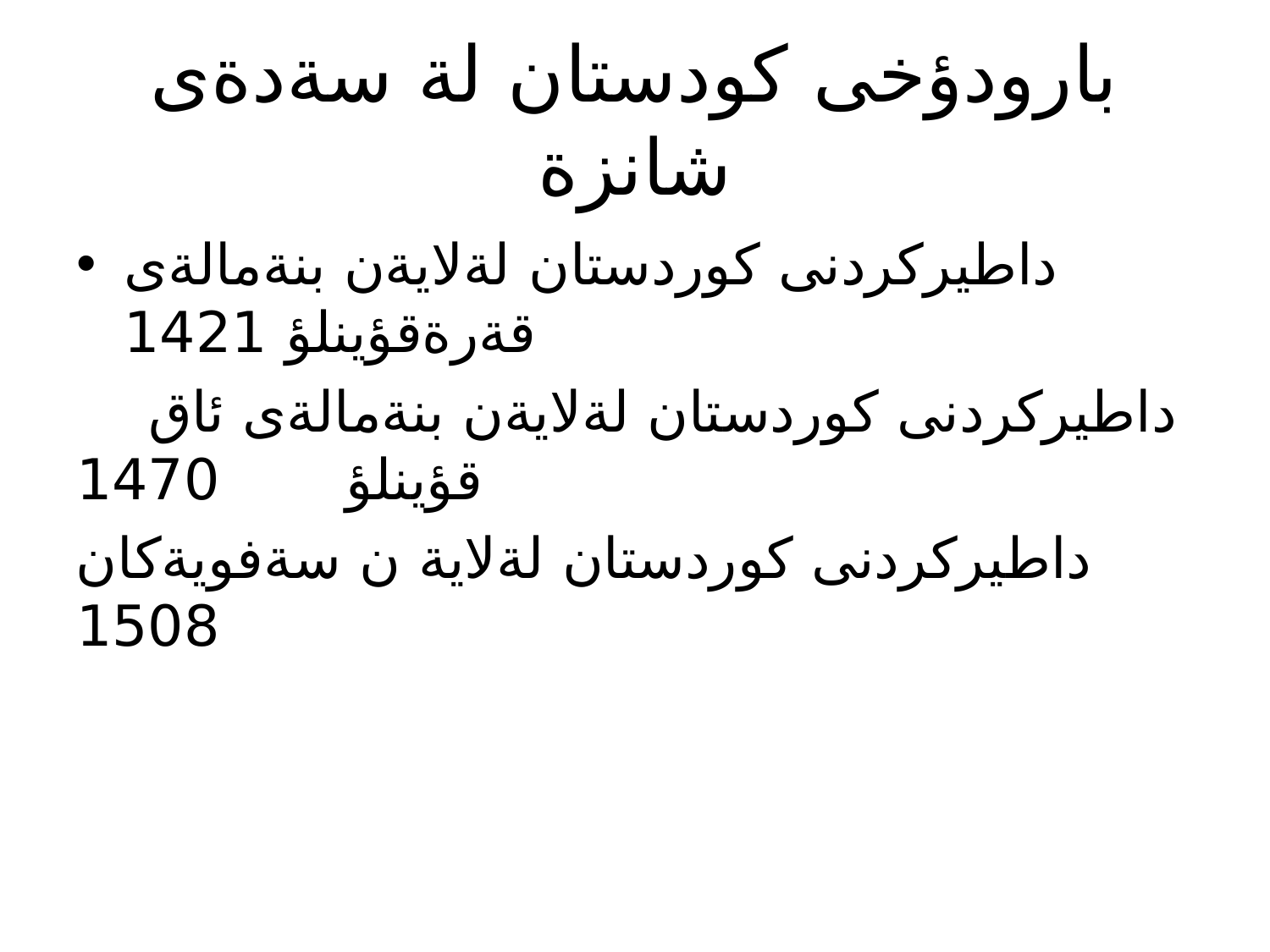

# بارودؤخى كودستان لة سةدةى شانزة
داطيركردنى كوردستان لةلايةن بنةمالةى قةرةقؤينلؤ 1421
    داطيركردنى كوردستان لةلايةن بنةمالةى ئاق قؤينلؤ       1470
داطيركردنى كوردستان لةلاية ن سةفويةكان 1508